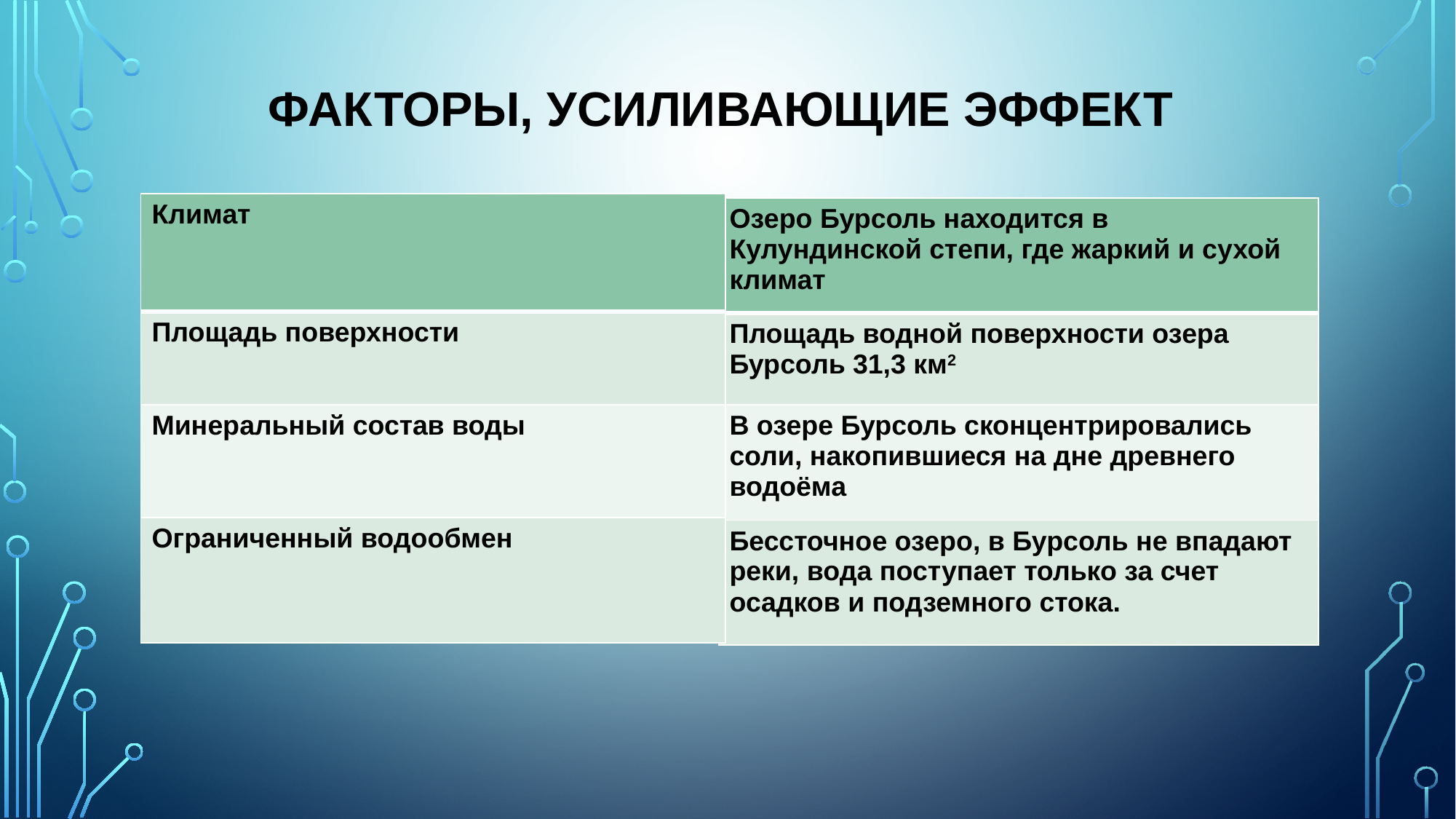

# ФАКТОРЫ, усиливающие эффект
| Климат |
| --- |
| Площадь поверхности |
| Минеральный состав воды |
| Ограниченный водообмен |
| Озеро Бурсоль находится в Кулундинской степи, где жаркий и сухой климат |
| --- |
| Площадь водной поверхности озера Бурсоль 31,3 км2 |
| В озере Бурсоль сконцентрировались соли, накопившиеся на дне древнего водоёма |
| Бессточное озеро, в Бурсоль не впадают реки, вода поступает только за счет осадков и подземного стока. |